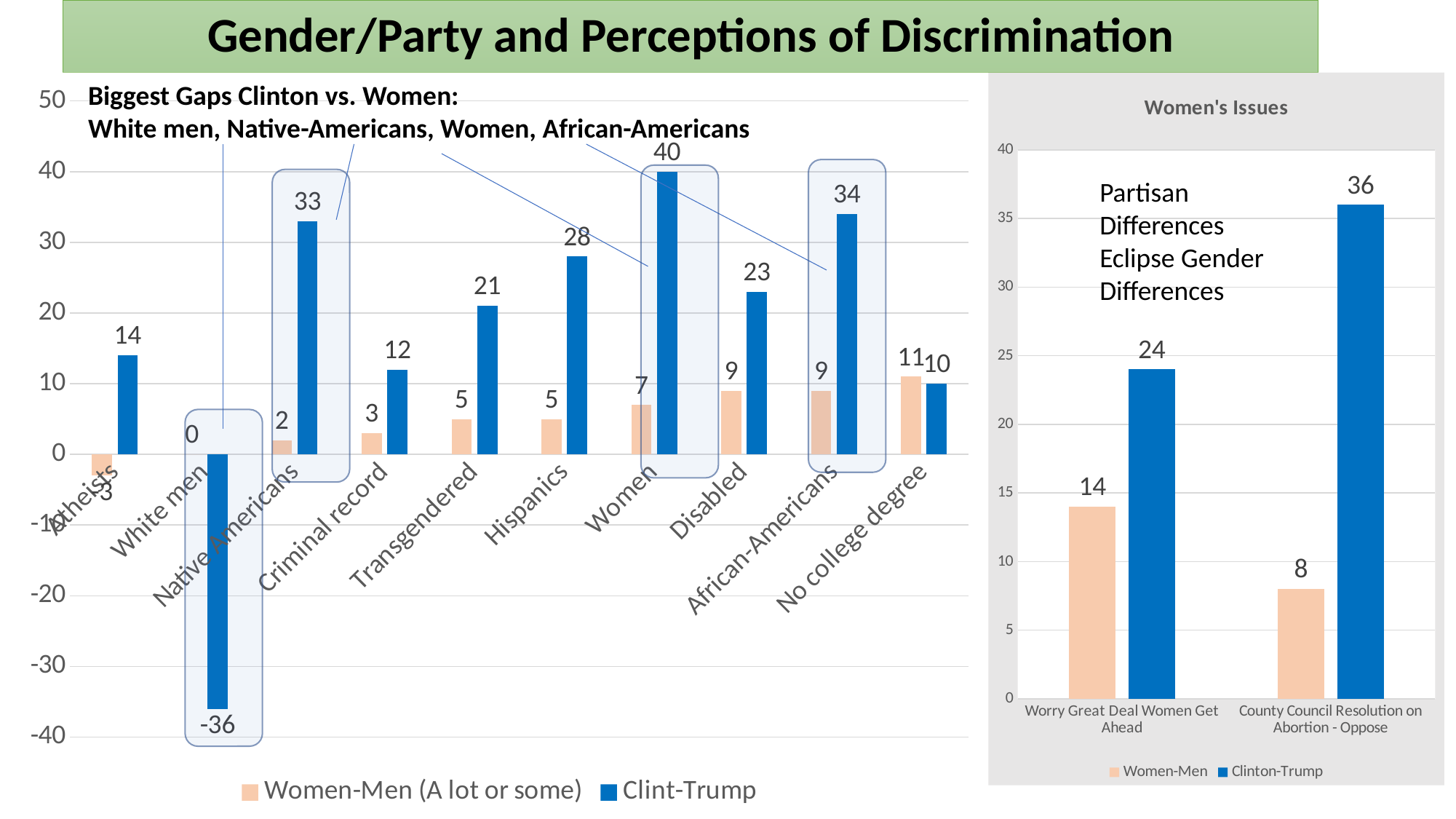

# Gender/Party and Perceptions of Discrimination
Biggest Gaps Clinton vs. Women:
White men, Native-Americans, Women, African-Americans

### Chart

| Category | Women-Men (A lot or some) | Clint-Trump |
|---|---|---|
| Atheists | -3.0 | 14.0 |
| White men | 0.0 | -36.0 |
| Native Americans | 2.0 | 33.0 |
| Criminal record | 3.0 | 12.0 |
| Transgendered | 5.0 | 21.0 |
| Hispanics | 5.0 | 28.0 |
| Women | 7.0 | 40.0 |
| Disabled | 9.0 | 23.0 |
| African-Americans | 9.0 | 34.0 |
| No college degree | 11.0 | 10.0 |

### Chart: Women's Issues

| Category | Women-Men | Clinton-Trump |
|---|---|---|
| Worry Great Deal Women Get Ahead | 14.0 | 24.0 |
| County Council Resolution on Abortion - Oppose | 8.0 | 36.0 |

Partisan Differences Eclipse Gender Differences